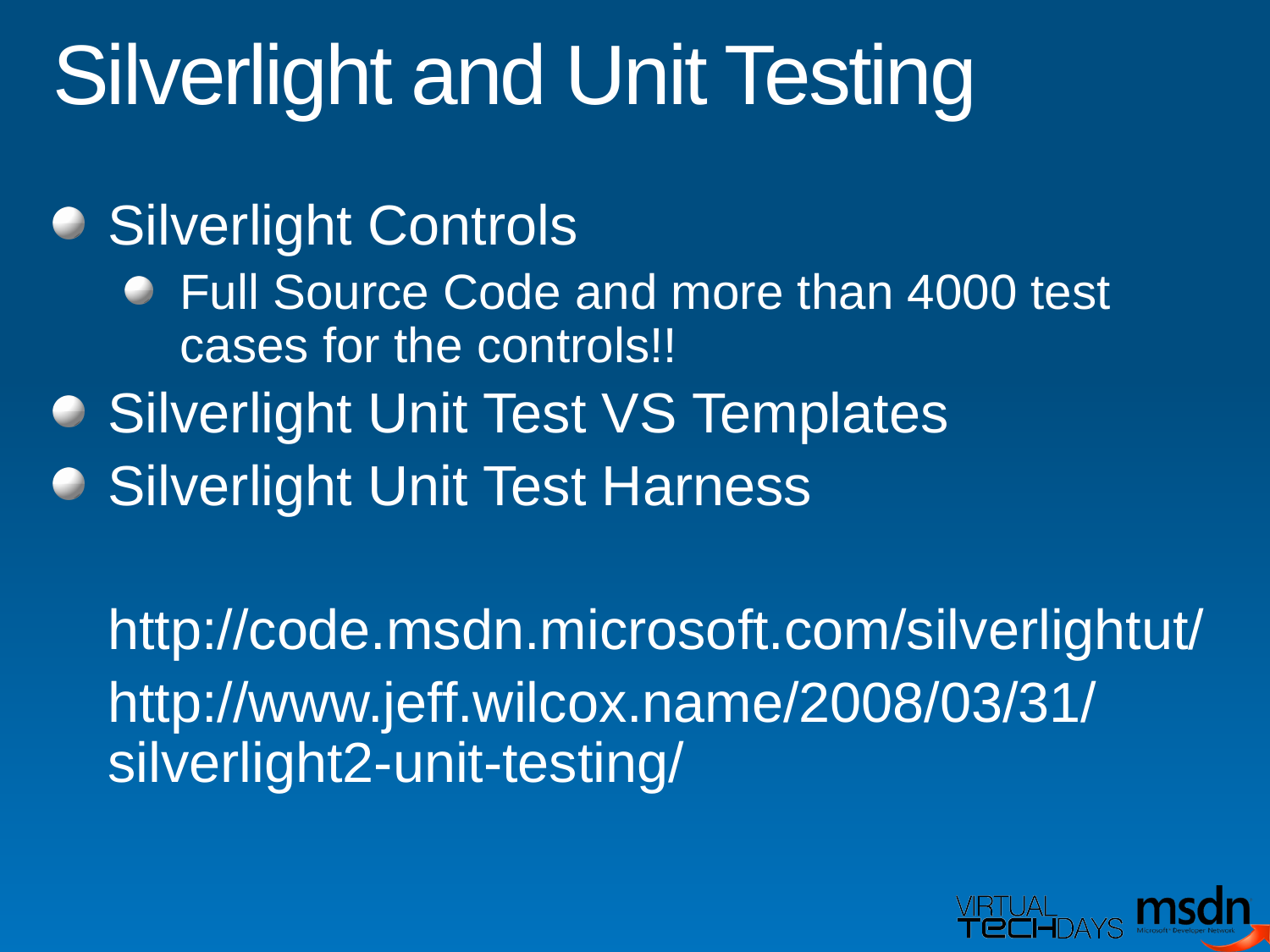

# Silverlight and Unit Testing
Silverlight Controls
Full Source Code and more than 4000 test cases for the controls!!
Silverlight Unit Test VS Templates
Silverlight Unit Test Harness

	http://code.msdn.microsoft.com/silverlightut/
	http://www.jeff.wilcox.name/2008/03/31/silverlight2-unit-testing/